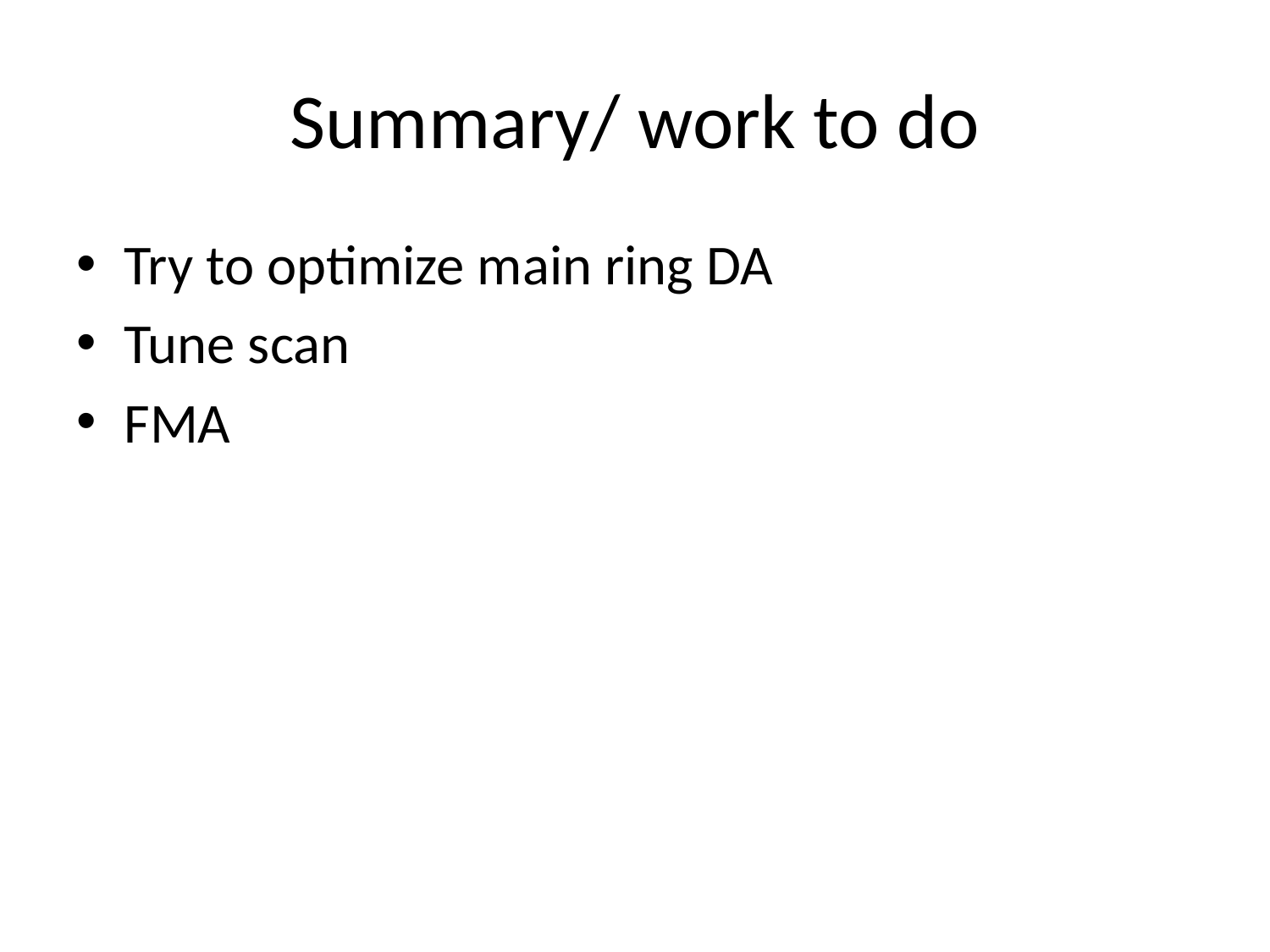

# Summary/ work to do
Try to optimize main ring DA
Tune scan
FMA